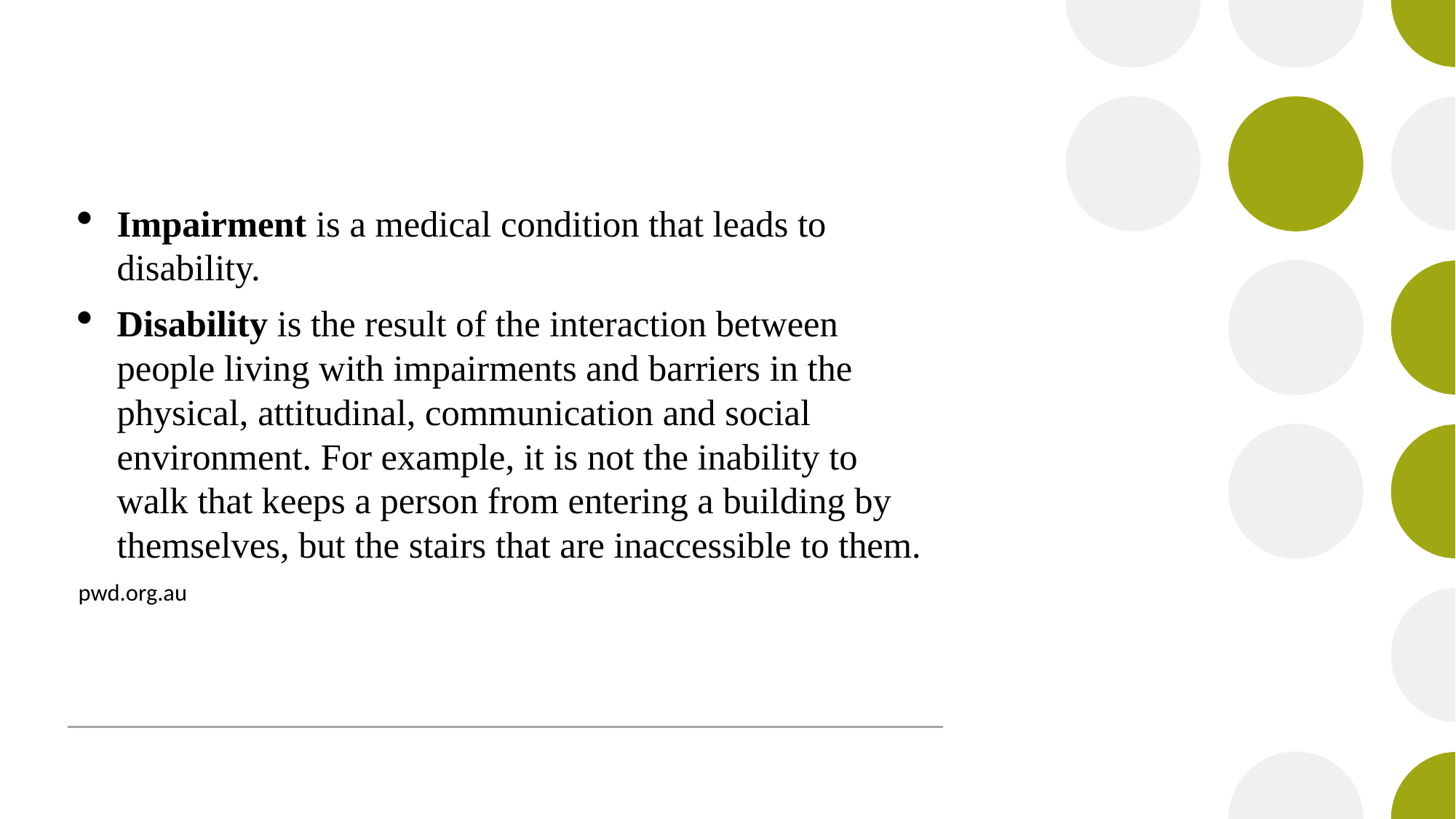

Impairment is a medical condition that leads to disability.
Disability is the result of the interaction between people living with impairments and barriers in the physical, attitudinal, communication and social environment. For example, it is not the inability to walk that keeps a person from entering a building by themselves, but the stairs that are inaccessible to them.
pwd.org.au